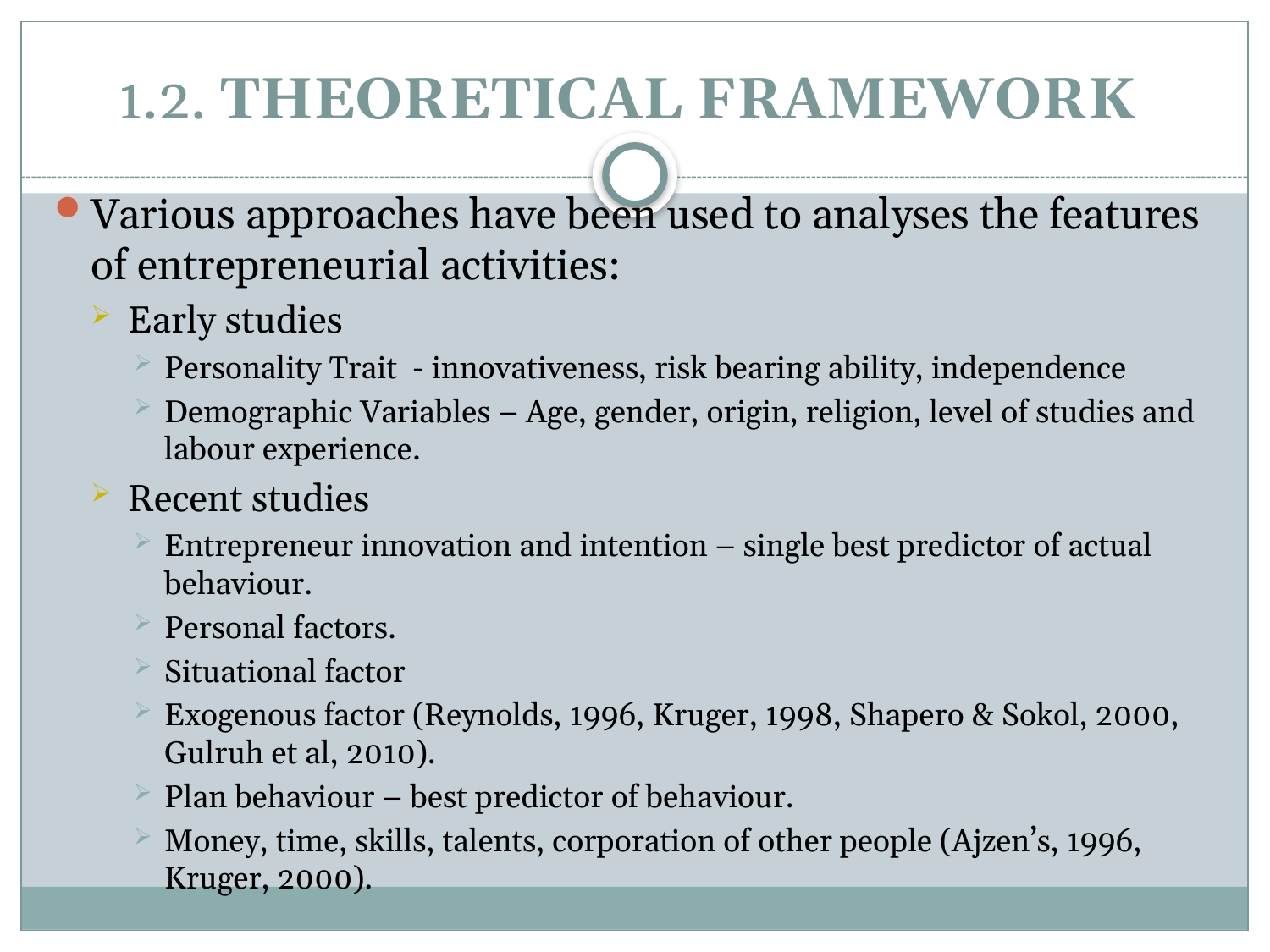

# 1.2. THEORETICAL FRAMEWORK
Various approaches have been used to analyses the features of entrepreneurial activities:
Early studies
Personality Trait  - innovativeness, risk bearing ability, independence
Demographic Variables – Age, gender, origin, religion, level of studies and labour experience.
Recent studies
Entrepreneur innovation and intention – single best predictor of actual behaviour.
Personal factors.
Situational factor
Exogenous factor (Reynolds, 1996, Kruger, 1998, Shapero & Sokol, 2000, Gulruh et al, 2010).
Plan behaviour – best predictor of behaviour.
Money, time, skills, talents, corporation of other people (Ajzen’s, 1996, Kruger, 2000).